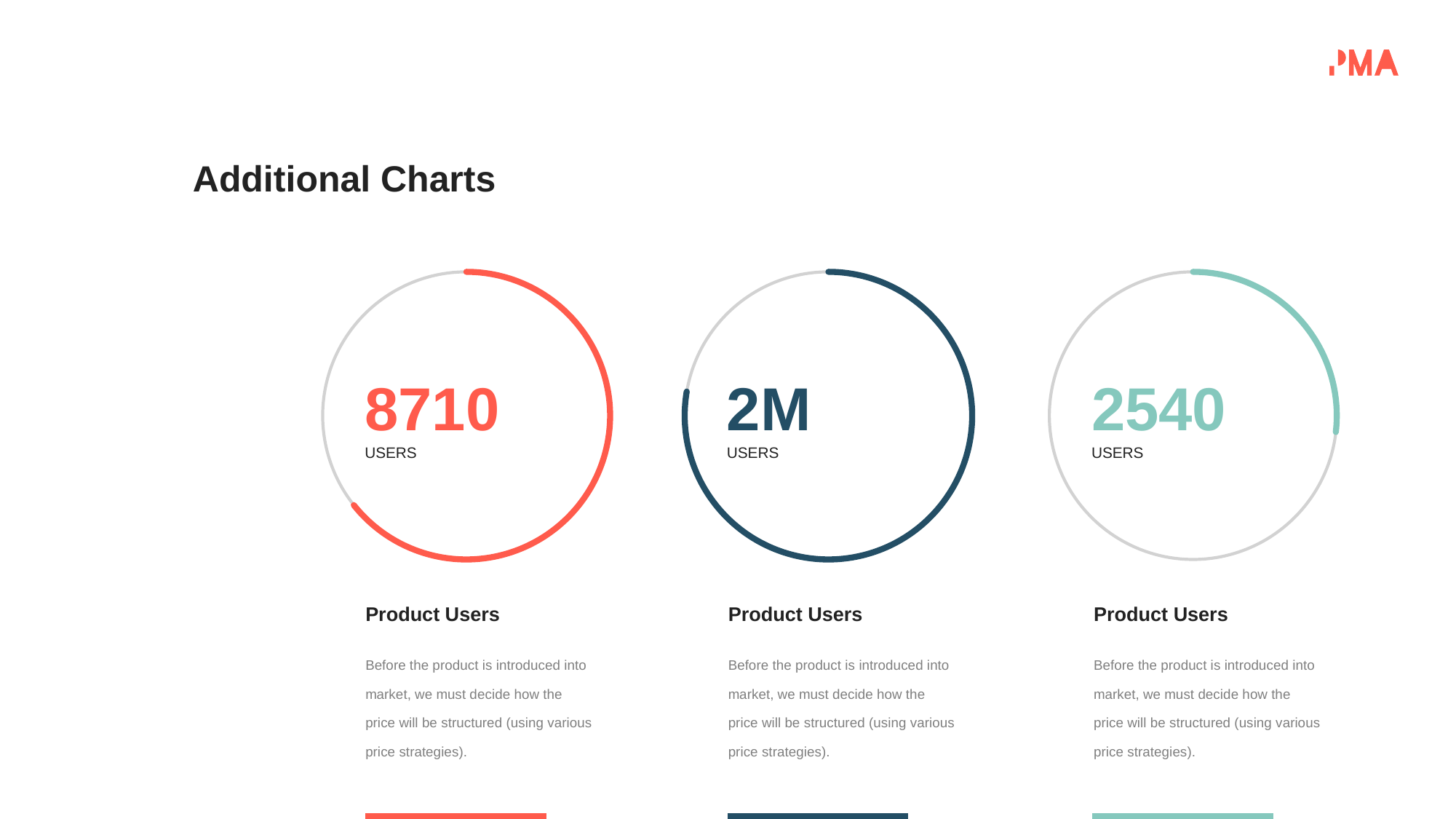

# Additional Charts
8710
USERS

2M
USERS

2540
USERS

Product Users
Before the product is introduced into market, we must decide how the price will be structured (using various price strategies).
Product Users
Before the product is introduced into market, we must decide how the price will be structured (using various price strategies).
Product Users
Before the product is introduced into market, we must decide how the price will be structured (using various price strategies).